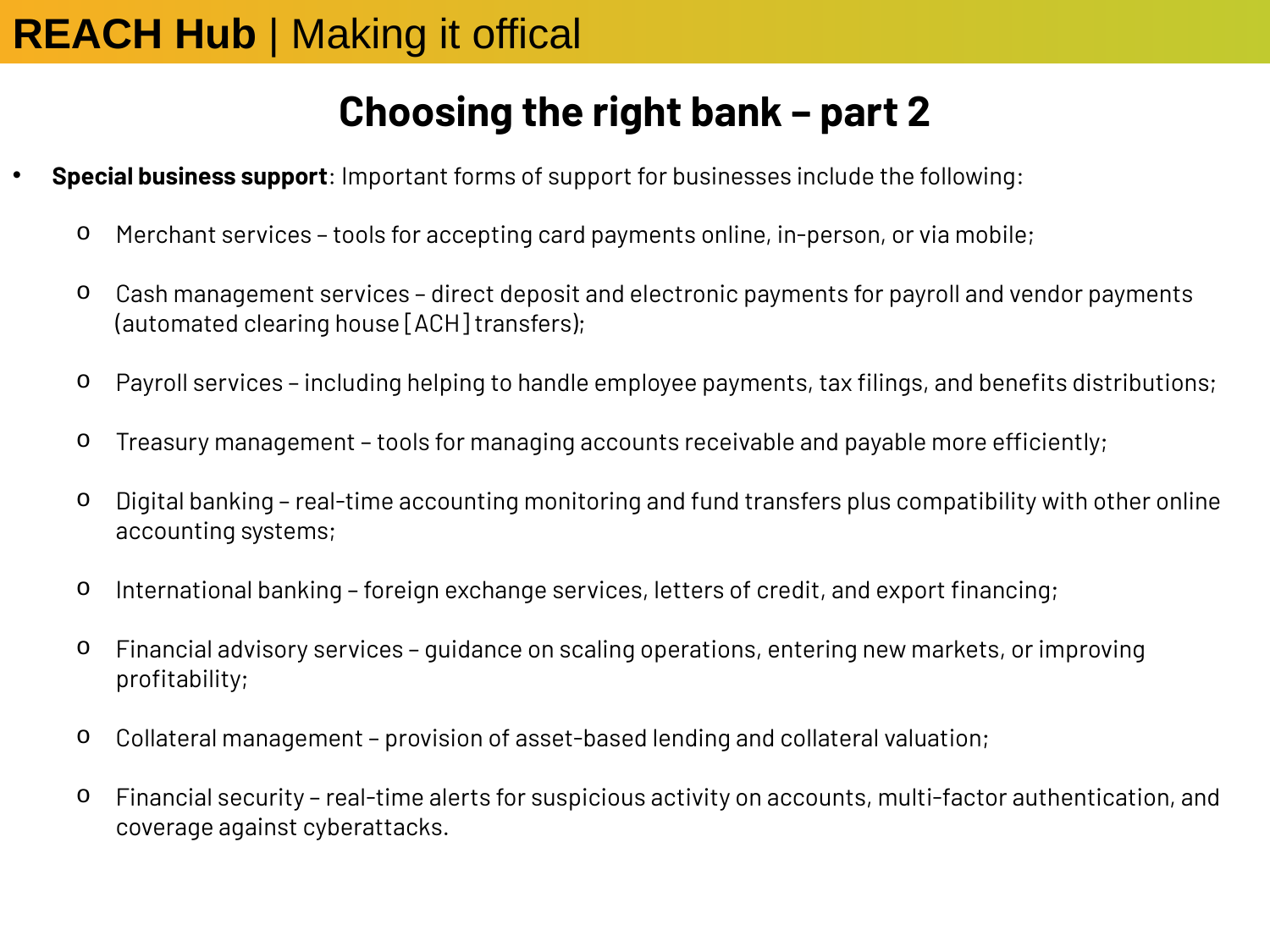

REACH Hub | Making it offical
Choosing the right bank – part 2
Special business support: Important forms of support for businesses include the following:

Merchant services – tools for accepting card payments online, in-person, or via mobile;

Cash management services – direct deposit and electronic payments for payroll and vendor payments (automated clearing house [ACH] transfers);

Payroll services – including helping to handle employee payments, tax filings, and benefits distributions;

Treasury management – tools for managing accounts receivable and payable more efficiently;

Digital banking – real-time accounting monitoring and fund transfers plus compatibility with other online accounting systems;

International banking – foreign exchange services, letters of credit, and export financing;

Financial advisory services – guidance on scaling operations, entering new markets, or improving profitability;

Collateral management – provision of asset-based lending and collateral valuation;

Financial security – real-time alerts for suspicious activity on accounts, multi-factor authentication, and coverage against cyberattacks.